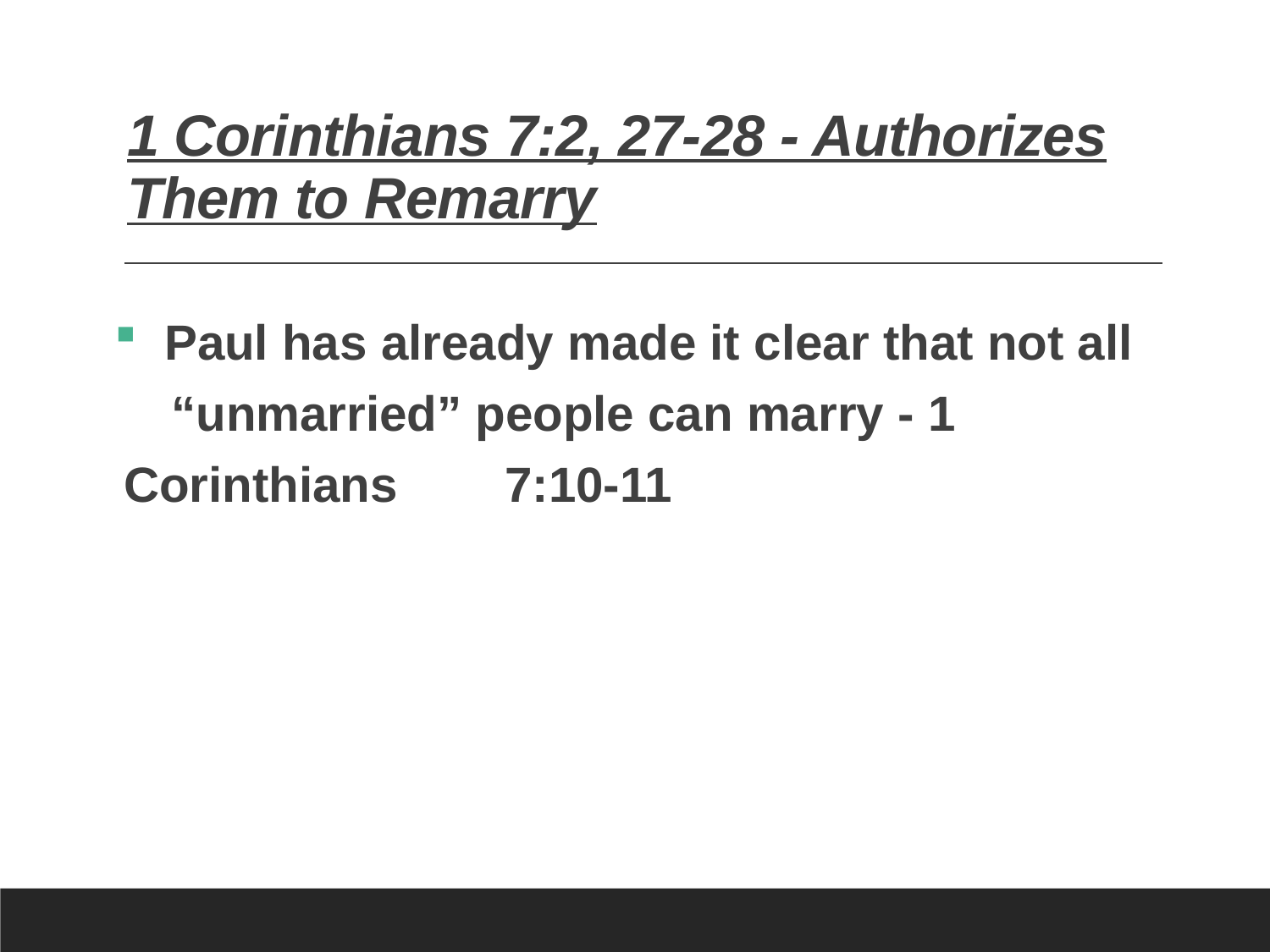

# 1 Corinthians 7:2, 27-28 - Authorizes Them to Remarry
  Paul has already made it clear that not all 	“unmarried” people can marry - 1 Corinthians 	7:10-11